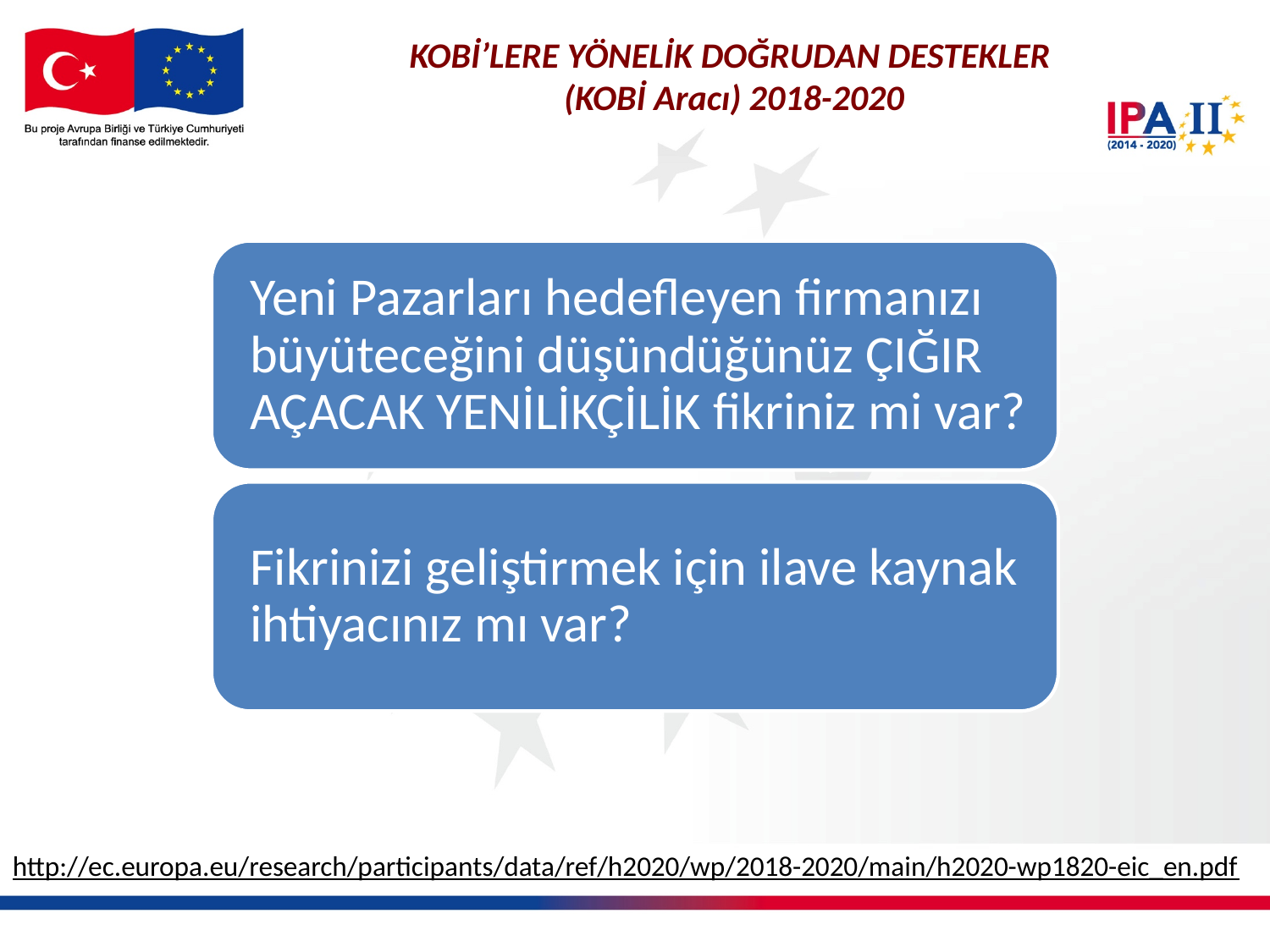

# KOBİ’LERE YÖNELİK DOĞRUDAN DESTEKLER (KOBİ Aracı) 2018-2020
Yeni Pazarları hedefleyen firmanızı büyüteceğini düşündüğünüz ÇIĞIR AÇACAK YENİLİKÇİLİK fikriniz mi var?
Fikrinizi geliştirmek için ilave kaynak ihtiyacınız mı var?
http://ec.europa.eu/research/participants/data/ref/h2020/wp/2018-2020/main/h2020-wp1820-eic_en.pdf